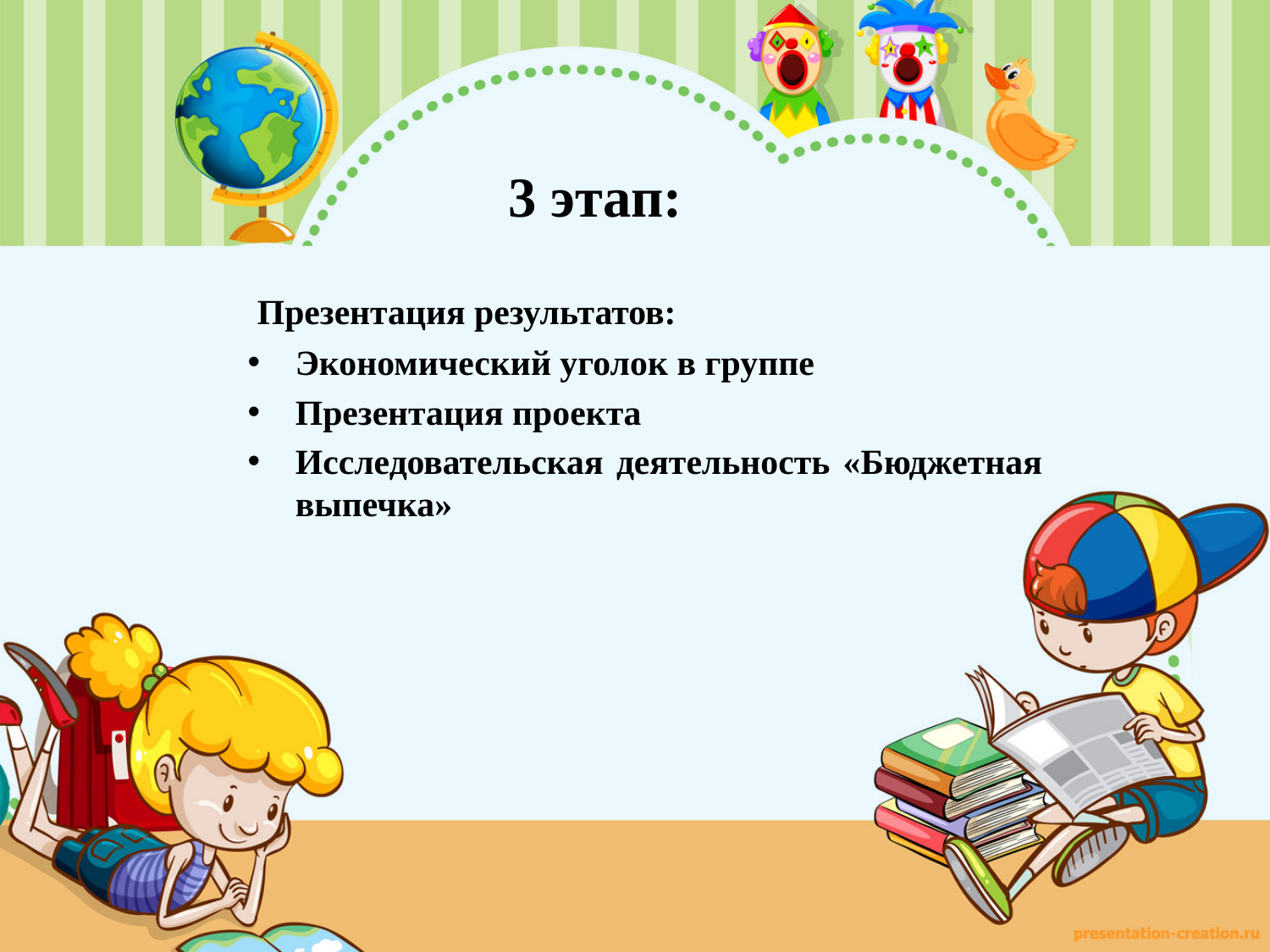

# 3 этап:
 Презентация результатов:
Экономический уголок в группе
Презентация проекта
Исследовательская деятельность «Бюджетная выпечка»